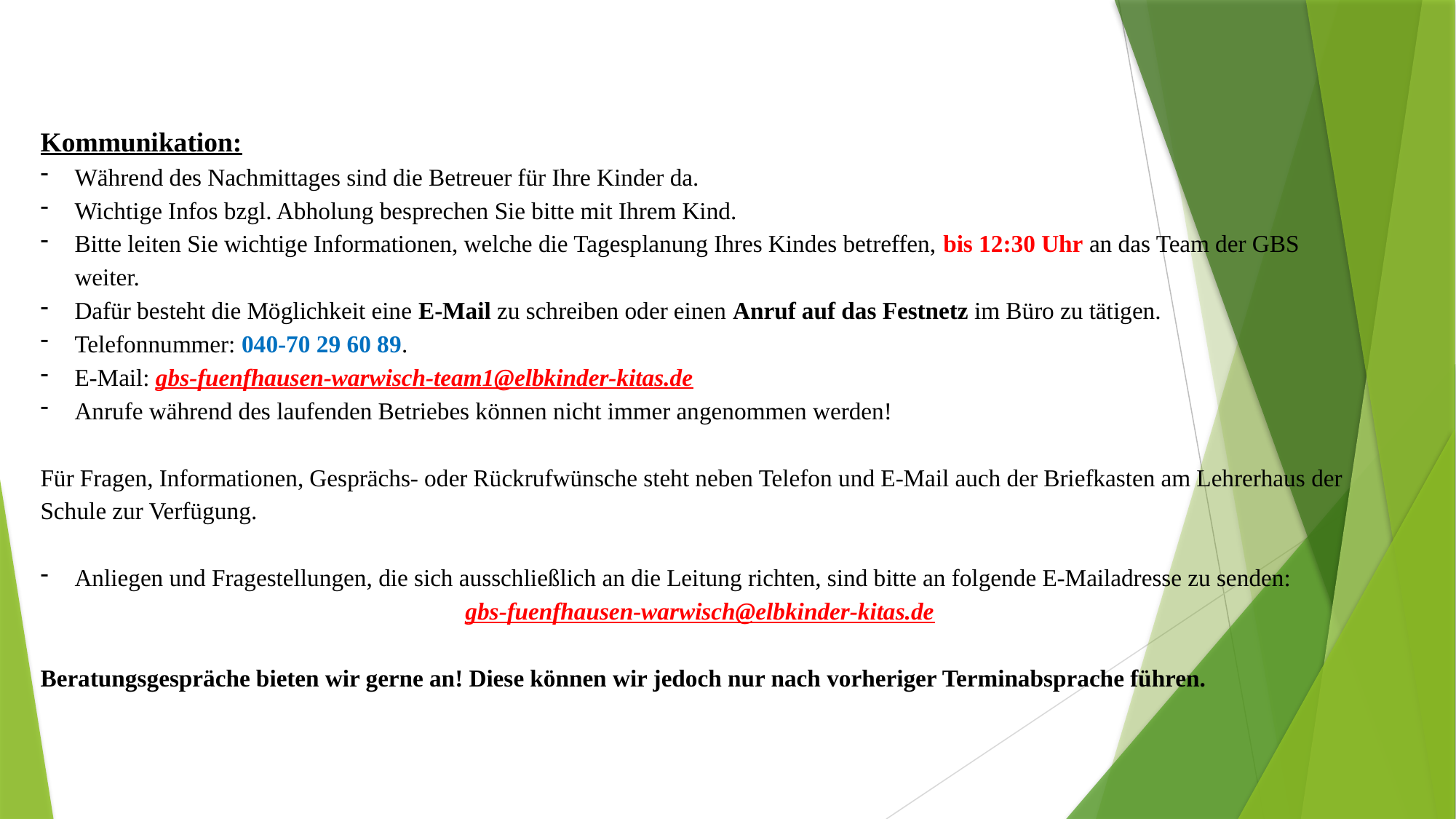

Kommunikation:
Während des Nachmittages sind die Betreuer für Ihre Kinder da.
Wichtige Infos bzgl. Abholung besprechen Sie bitte mit Ihrem Kind.
Bitte leiten Sie wichtige Informationen, welche die Tagesplanung Ihres Kindes betreffen, bis 12:30 Uhr an das Team der GBS weiter.
Dafür besteht die Möglichkeit eine E-Mail zu schreiben oder einen Anruf auf das Festnetz im Büro zu tätigen.
Telefonnummer: 040-70 29 60 89.
E-Mail: gbs-fuenfhausen-warwisch-team1@elbkinder-kitas.de
Anrufe während des laufenden Betriebes können nicht immer angenommen werden!

Für Fragen, Informationen, Gesprächs- oder Rückrufwünsche steht neben Telefon und E-Mail auch der Briefkasten am Lehrerhaus der Schule zur Verfügung.

Anliegen und Fragestellungen, die sich ausschließlich an die Leitung richten, sind bitte an folgende E-Mailadresse zu senden:
gbs-fuenfhausen-warwisch@elbkinder-kitas.de

Beratungsgespräche bieten wir gerne an! Diese können wir jedoch nur nach vorheriger Terminabsprache führen.